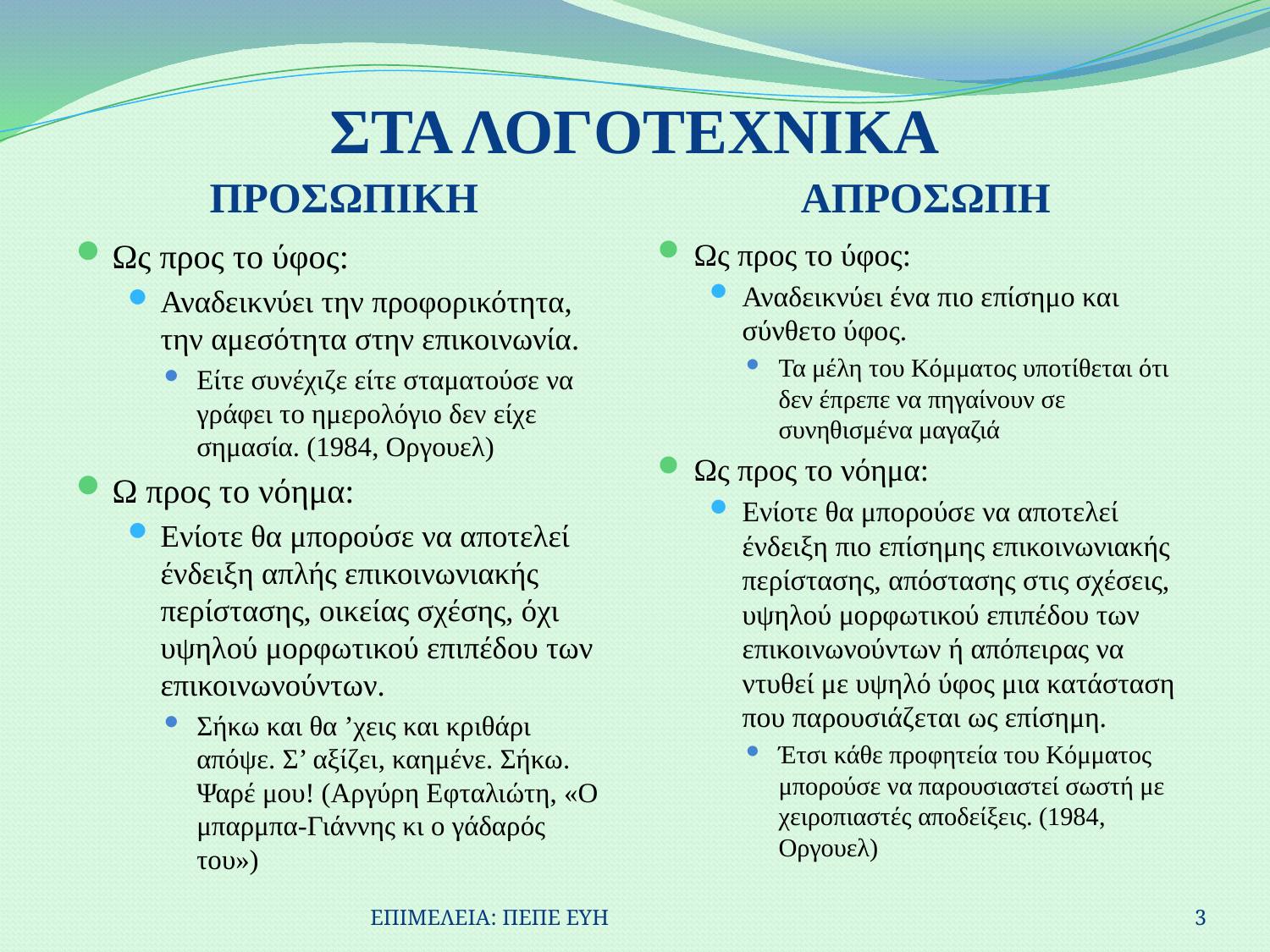

# ΣΤΑ ΛΟΓΟΤΕΧΝΙΚΑ
ΠΡΟΣΩΠΙΚΗ
ΑΠΡΟΣΩΠΗ
Ως προς το ύφος:
Αναδεικνύει την προφορικότητα, την αμεσότητα στην επικοινωνία.
Είτε συνέχιζε είτε σταματούσε να γράφει το ημερολόγιο δεν είχε σημασία. (1984, Οργουελ)
Ω προς το νόημα:
Ενίοτε θα μπορούσε να αποτελεί ένδειξη απλής επικοινωνιακής περίστασης, οικείας σχέσης, όχι υψηλού μορφωτικού επιπέδου των επικοινωνούντων.
Σήκω και θα ’χεις και κριθάρι απόψε. Σ’ αξίζει, καημένε. Σήκω. Ψαρέ μου! (Αργύρη Εφταλιώτη, «Ο μπαρμπα-Γιάννης κι ο γάδαρός του»)

Ως προς το ύφος:
Αναδεικνύει ένα πιο επίσημο και σύνθετο ύφος.
Τα μέλη του Κόμματος υποτίθεται ότι δεν έπρεπε να πηγαίνουν σε συνηθισμένα μαγαζιά
Ως προς το νόημα:
Ενίοτε θα μπορούσε να αποτελεί ένδειξη πιο επίσημης επικοινωνιακής περίστασης, απόστασης στις σχέσεις, υψηλού μορφωτικού επιπέδου των επικοινωνούντων ή απόπειρας να ντυθεί με υψηλό ύφος μια κατάσταση που παρουσιάζεται ως επίσημη.
Έτσι κάθε προφητεία του Κόμματος μπορούσε να παρουσιαστεί σωστή με χειροπιαστές αποδείξεις. (1984, Οργουελ)

ΕΠΙΜΕΛΕΙΑ: ΠΕΠΕ ΕΥΗ
3